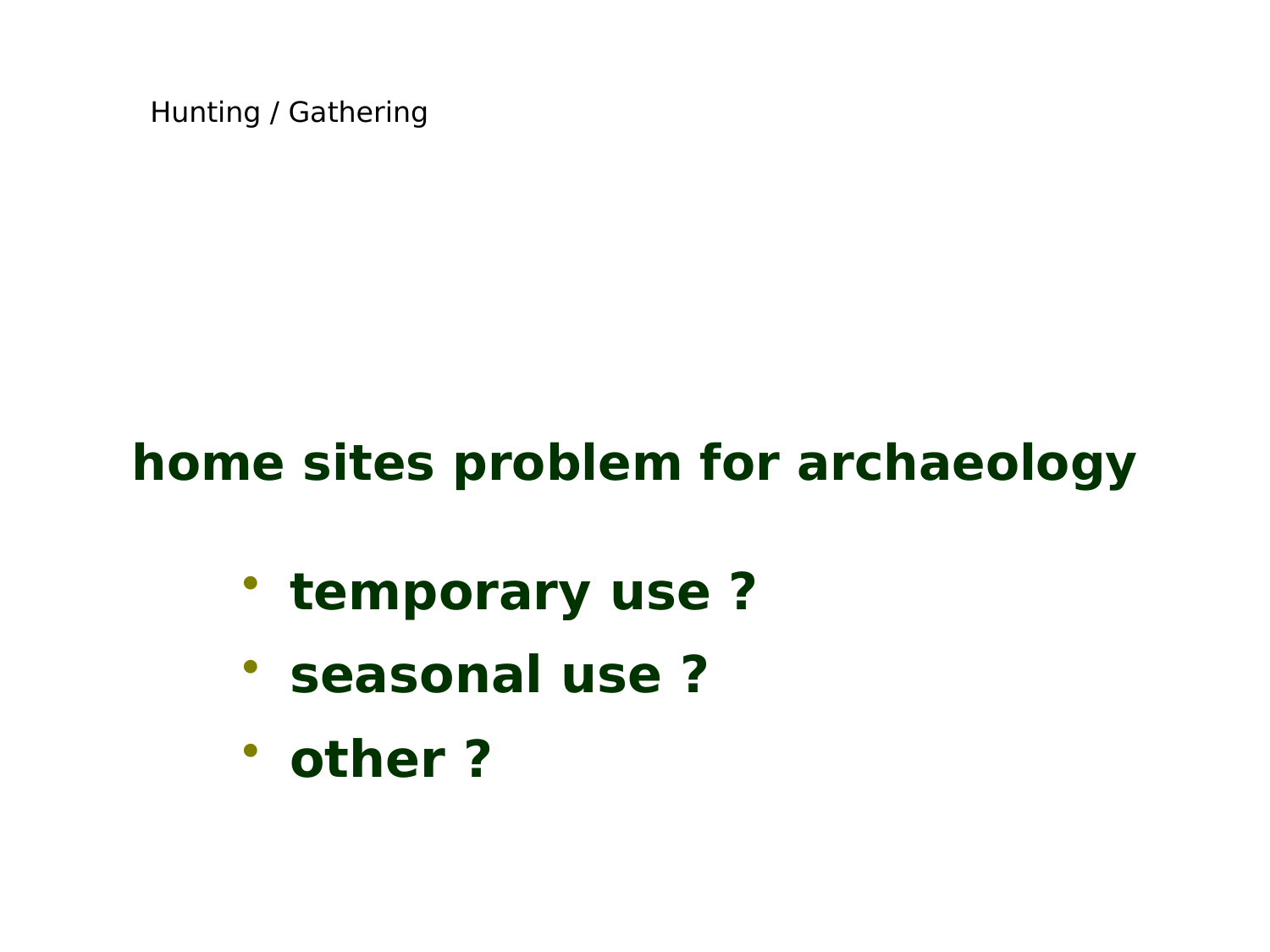

Hunting / Gathering
home sites problem for archaeology

temporary use ?
seasonal use ?
other ?